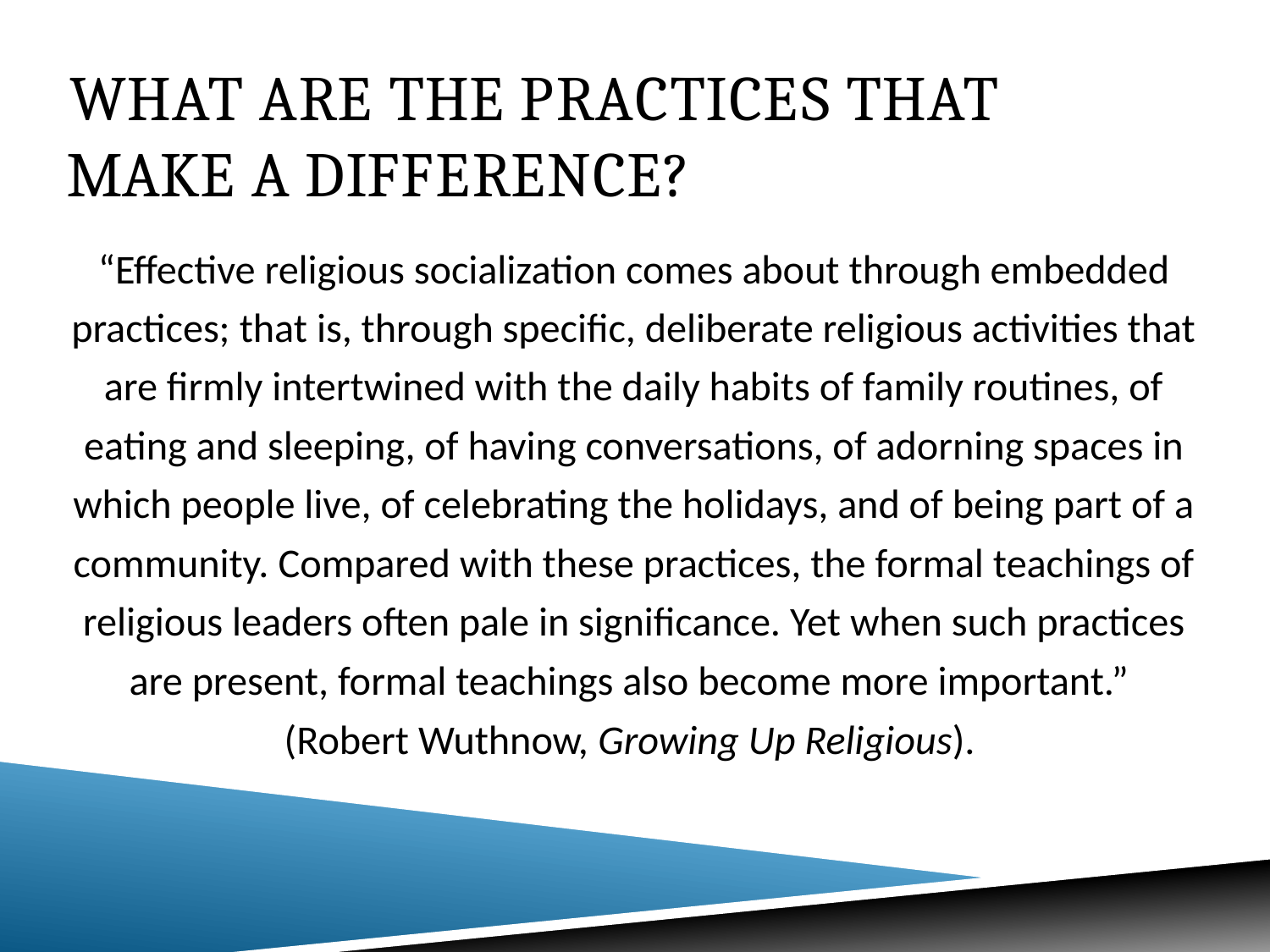

# What are the practices that make a difference?
“Effective religious socialization comes about through embedded practices; that is, through specific, deliberate religious activities that are firmly intertwined with the daily habits of family routines, of eating and sleeping, of having conversations, of adorning spaces in which people live, of celebrating the holidays, and of being part of a community. Compared with these practices, the formal teachings of religious leaders often pale in significance. Yet when such practices are present, formal teachings also become more important.”
(Robert Wuthnow, Growing Up Religious).